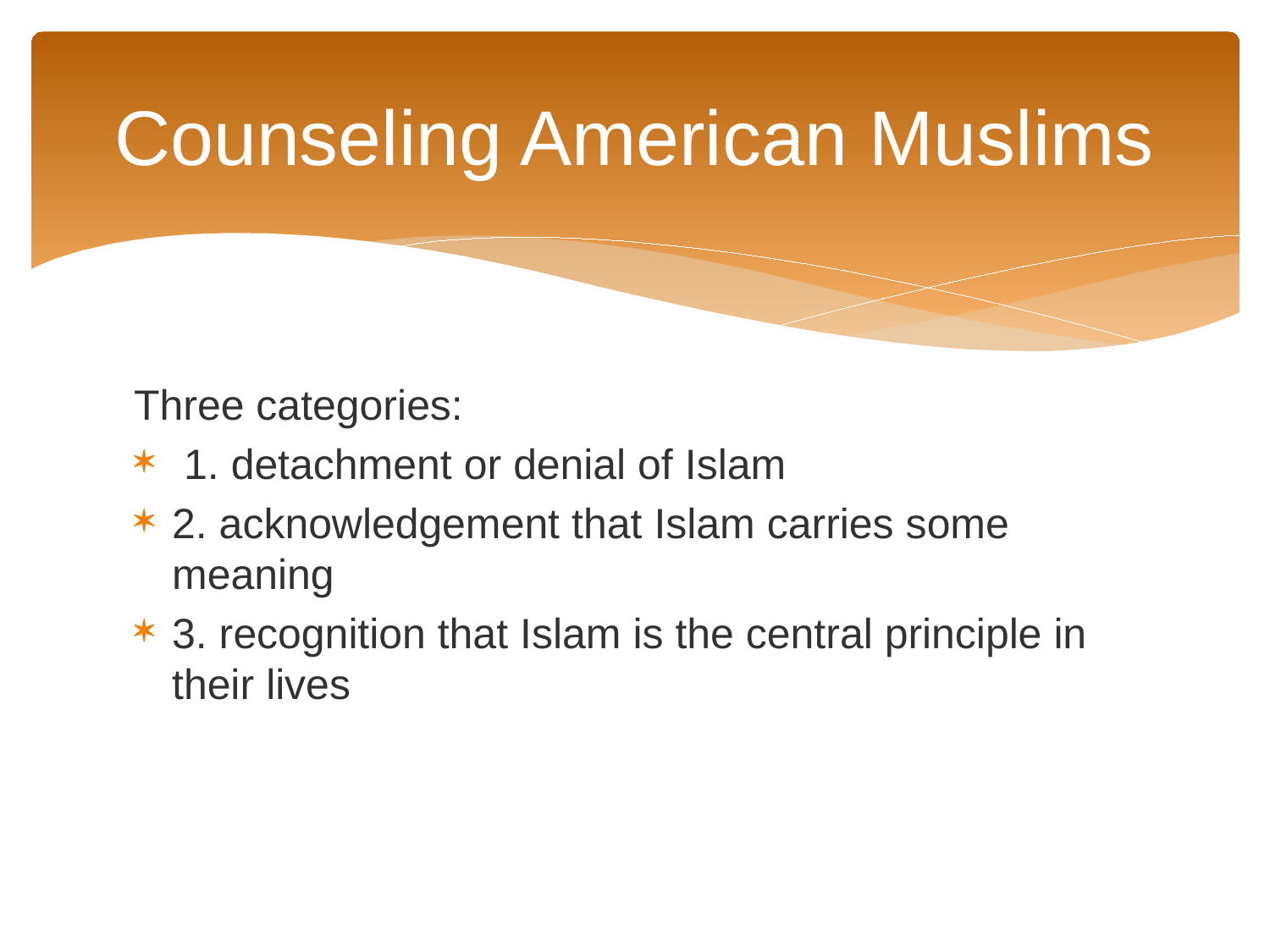

# Counseling American Muslims
Three categories:
 1. detachment or denial of Islam
2. acknowledgement that Islam carries some meaning
3. recognition that Islam is the central principle in their lives